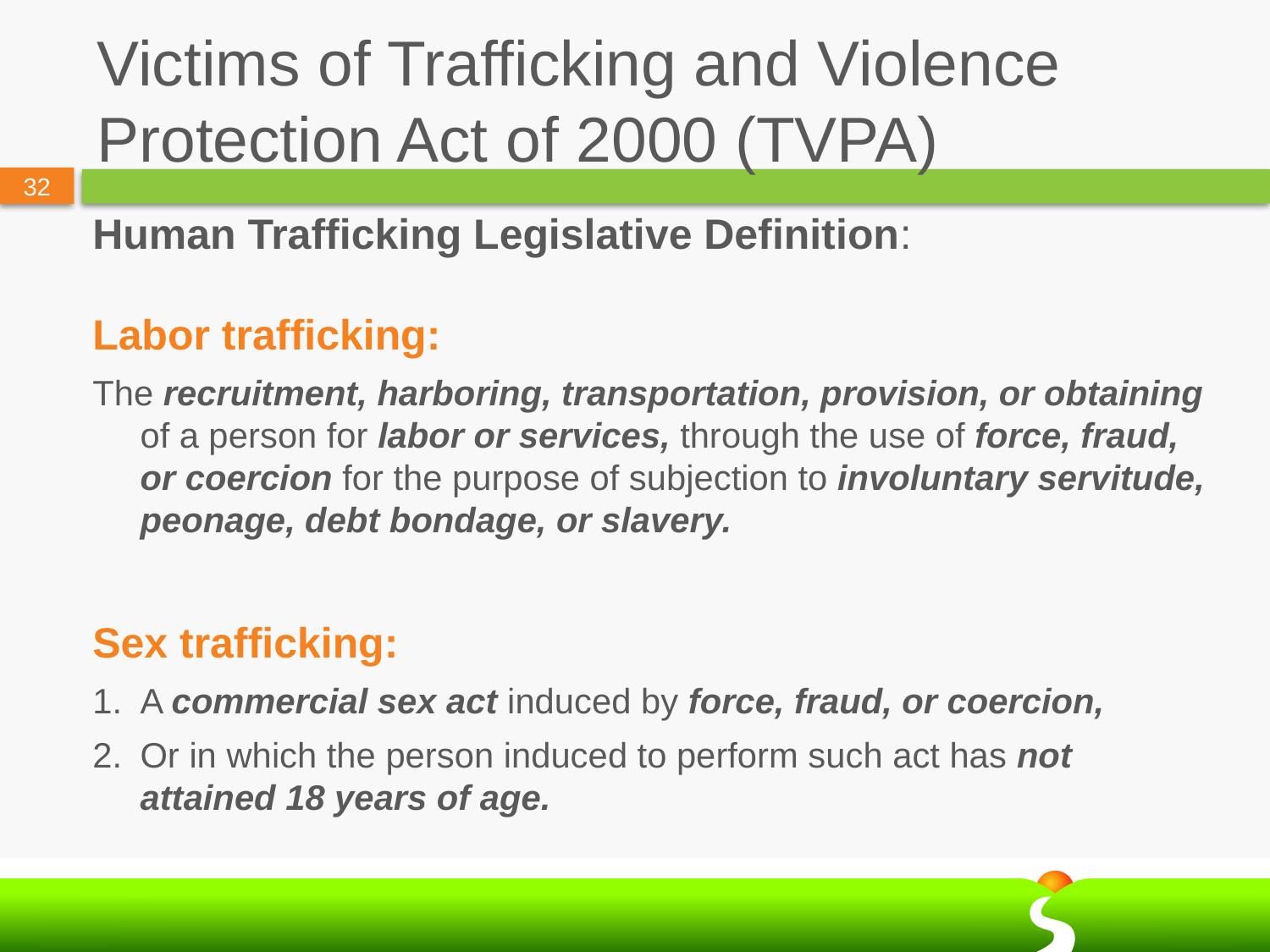

# Victims of Trafficking and Violence Protection Act of 2000 (TVPA)
Human Trafficking Legislative Definition:

Labor trafficking:
The recruitment, harboring, transportation, provision, or obtaining of a person for labor or services, through the use of force, fraud, or coercion for the purpose of subjection to involuntary servitude, peonage, debt bondage, or slavery.

Sex trafficking:
A commercial sex act induced by force, fraud, or coercion,
Or in which the person induced to perform such act has not attained 18 years of age.